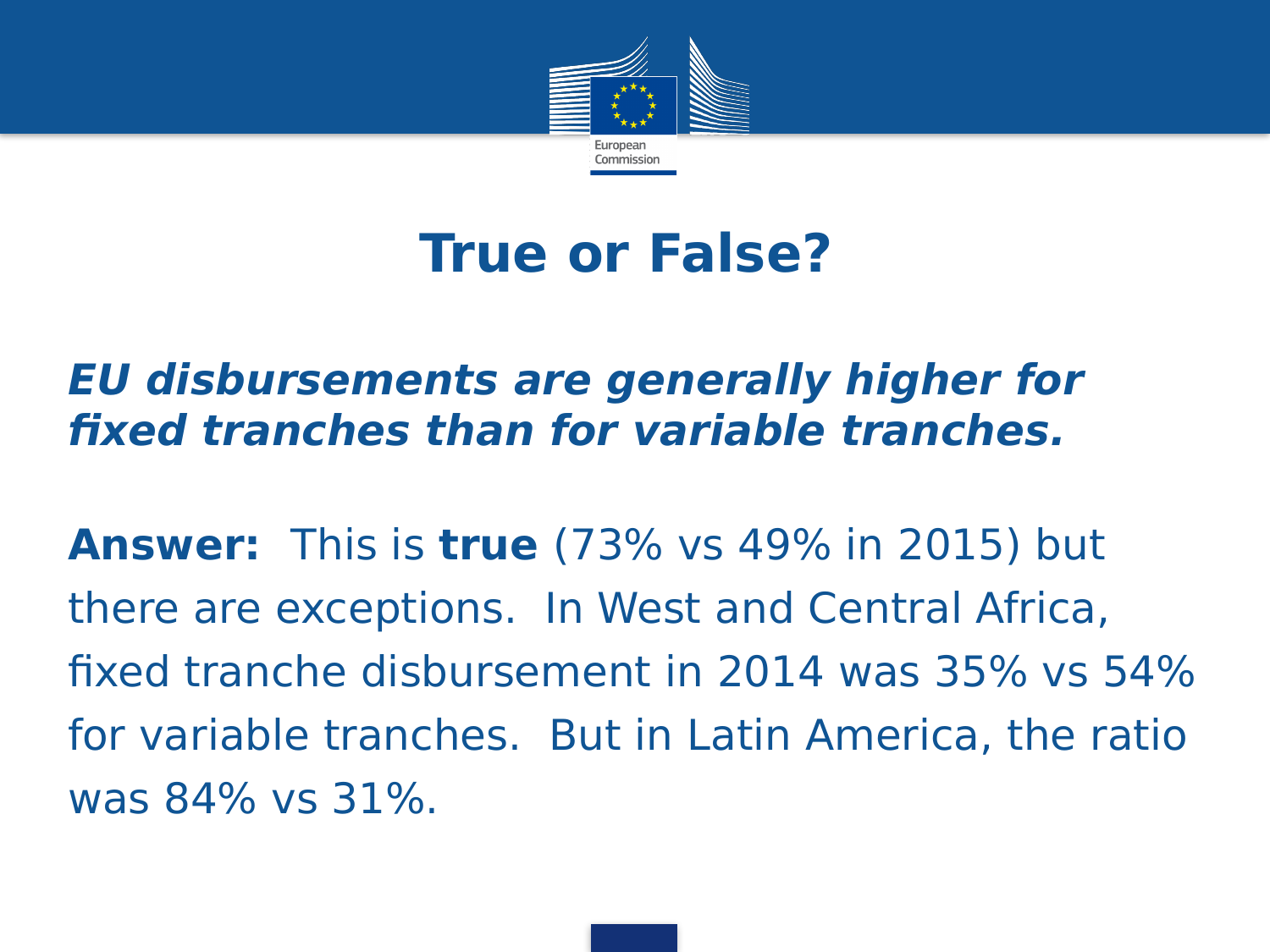

# True or False?
EU disbursements are generally higher for fixed tranches than for variable tranches.
Answer:  This is true (73% vs 49% in 2015) but there are exceptions.  In West and Central Africa, fixed tranche disbursement in 2014 was 35% vs 54% for variable tranches.  But in Latin America, the ratio was 84% vs 31%.